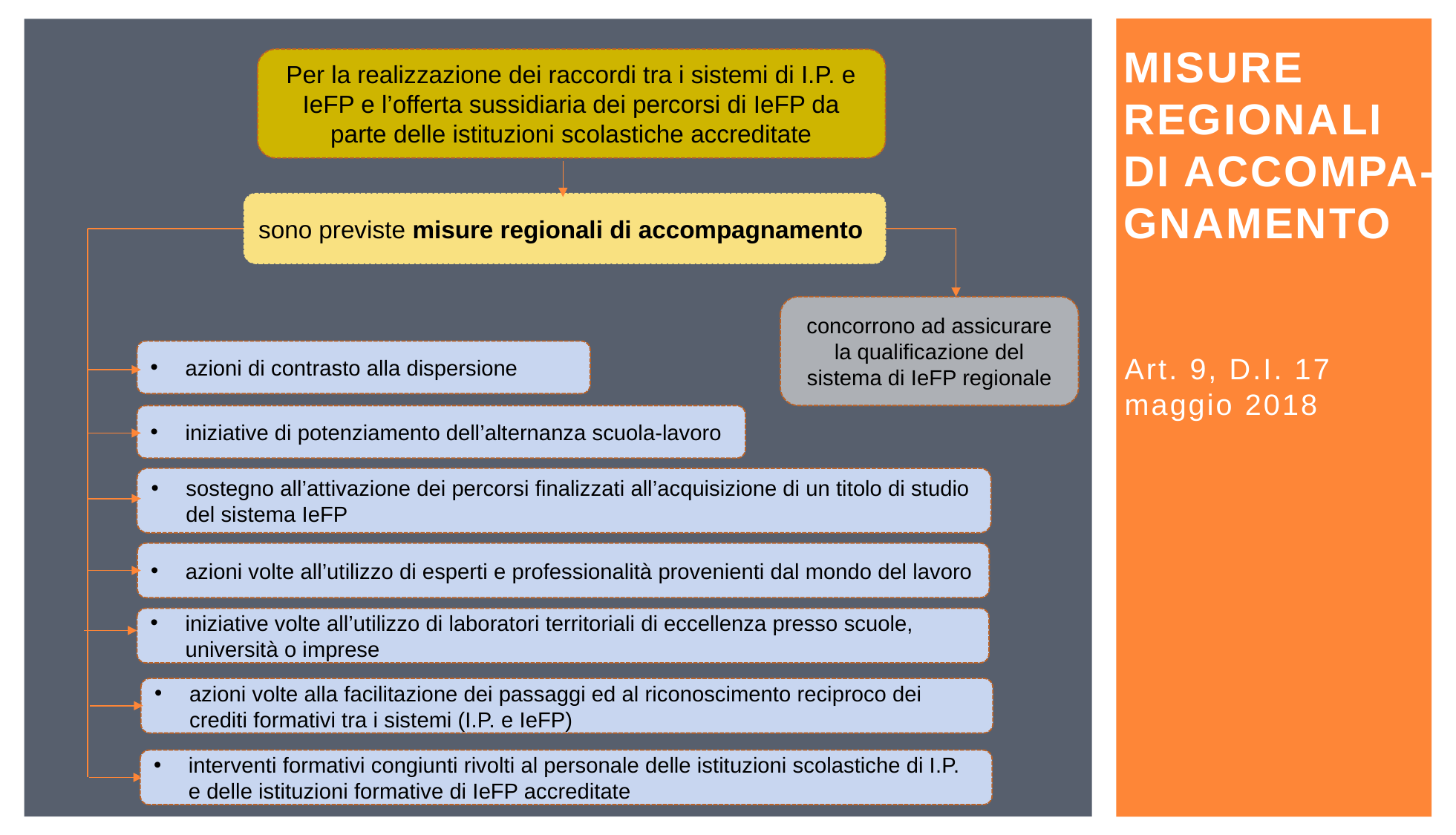

# Misure regionali di accompa-gnamento
Per la realizzazione dei raccordi tra i sistemi di I.P. e IeFP e l’offerta sussidiaria dei percorsi di IeFP da parte delle istituzioni scolastiche accreditate
sono previste misure regionali di accompagnamento
concorrono ad assicurare la qualificazione del sistema di IeFP regionale
azioni di contrasto alla dispersione
iniziative di potenziamento dell’alternanza scuola-lavoro
sostegno all’attivazione dei percorsi finalizzati all’acquisizione di un titolo di studio del sistema IeFP
azioni volte all’utilizzo di esperti e professionalità provenienti dal mondo del lavoro
iniziative volte all’utilizzo di laboratori territoriali di eccellenza presso scuole, università o imprese
azioni volte alla facilitazione dei passaggi ed al riconoscimento reciproco dei crediti formativi tra i sistemi (I.P. e IeFP)
interventi formativi congiunti rivolti al personale delle istituzioni scolastiche di I.P. e delle istituzioni formative di IeFP accreditate
Art. 9, D.I. 17 maggio 2018